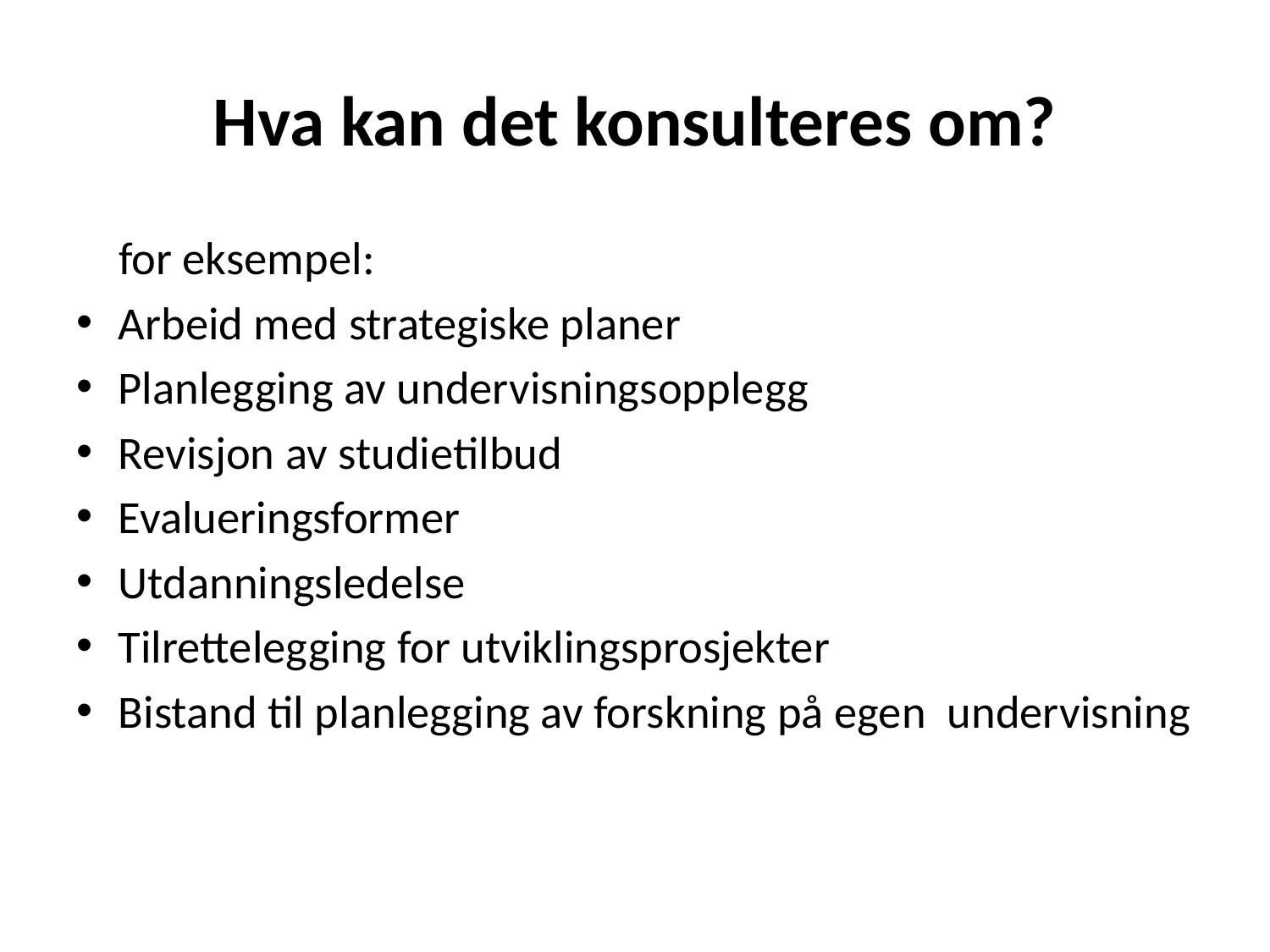

# Hva kan det konsulteres om?
    for eksempel:
Arbeid med strategiske planer
Planlegging av undervisningsopplegg
Revisjon av studietilbud
Evalueringsformer
Utdanningsledelse
Tilrettelegging for utviklingsprosjekter
Bistand til planlegging av forskning på egen  undervisning